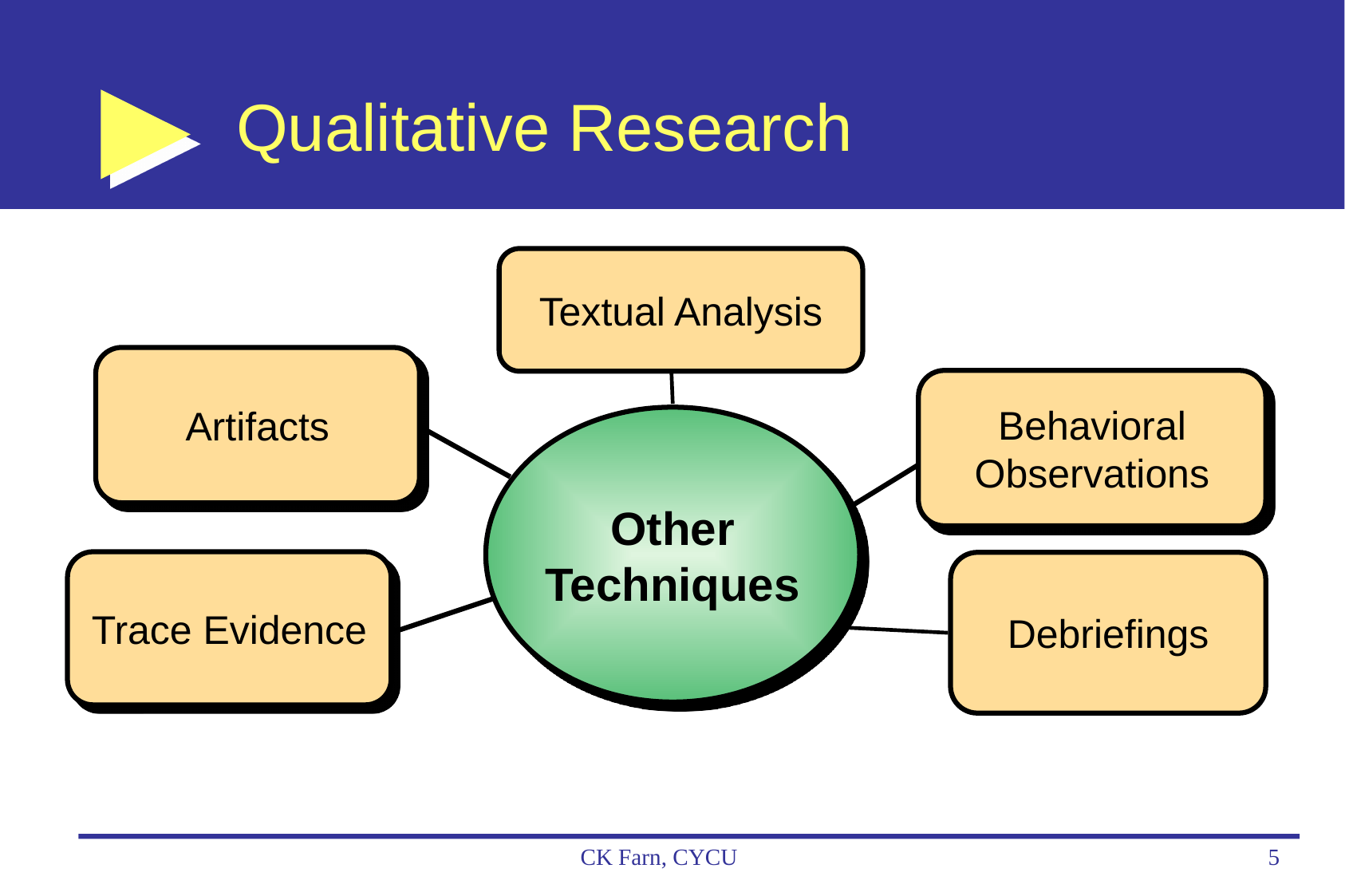

# Qualitative Research
Textual Analysis
Artifacts

Behavioral Observations

Other
Techniques
Trace Evidence

Debriefings
CK Farn, CYCU
5